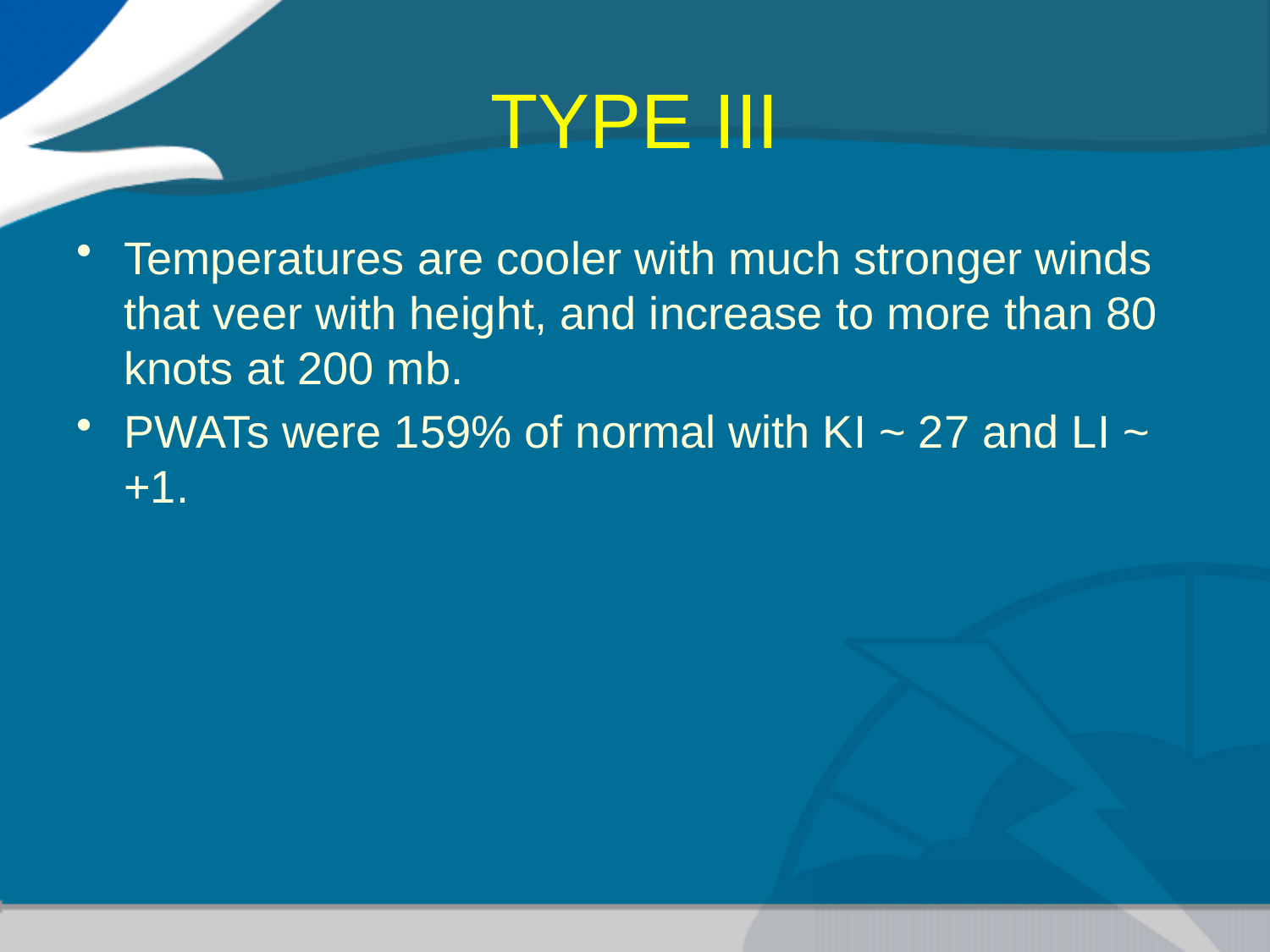

# TYPE III
Temperatures are cooler with much stronger winds that veer with height, and increase to more than 80 knots at 200 mb.
PWATs were 159% of normal with KI ~ 27 and LI ~ +1.